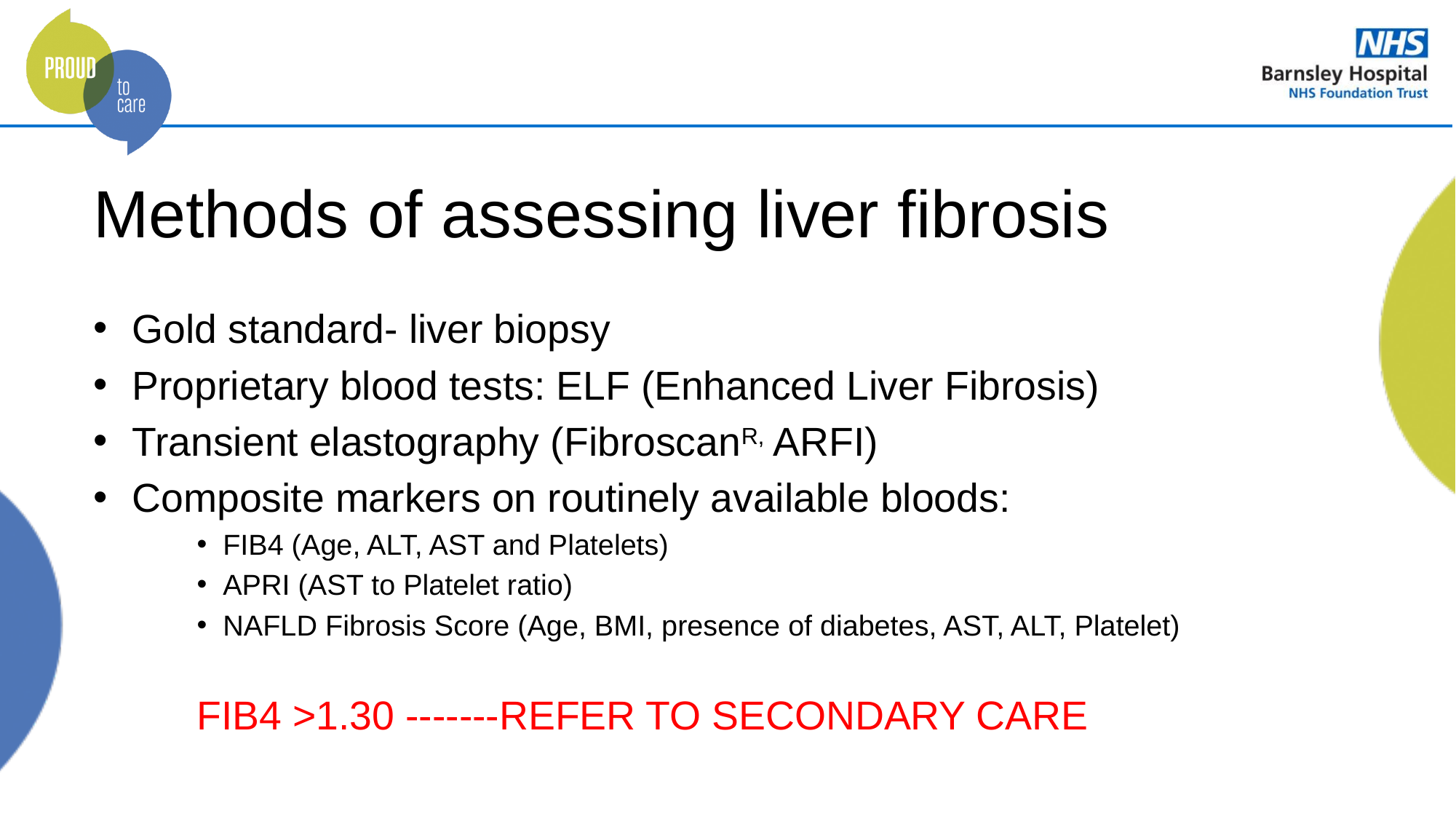

# Methods of assessing liver fibrosis
Gold standard- liver biopsy
Proprietary blood tests: ELF (Enhanced Liver Fibrosis)
Transient elastography (FibroscanR, ARFI)
Composite markers on routinely available bloods:
FIB4 (Age, ALT, AST and Platelets)
APRI (AST to Platelet ratio)
NAFLD Fibrosis Score (Age, BMI, presence of diabetes, AST, ALT, Platelet)

FIB4 >1.30 -------REFER TO SECONDARY CARE